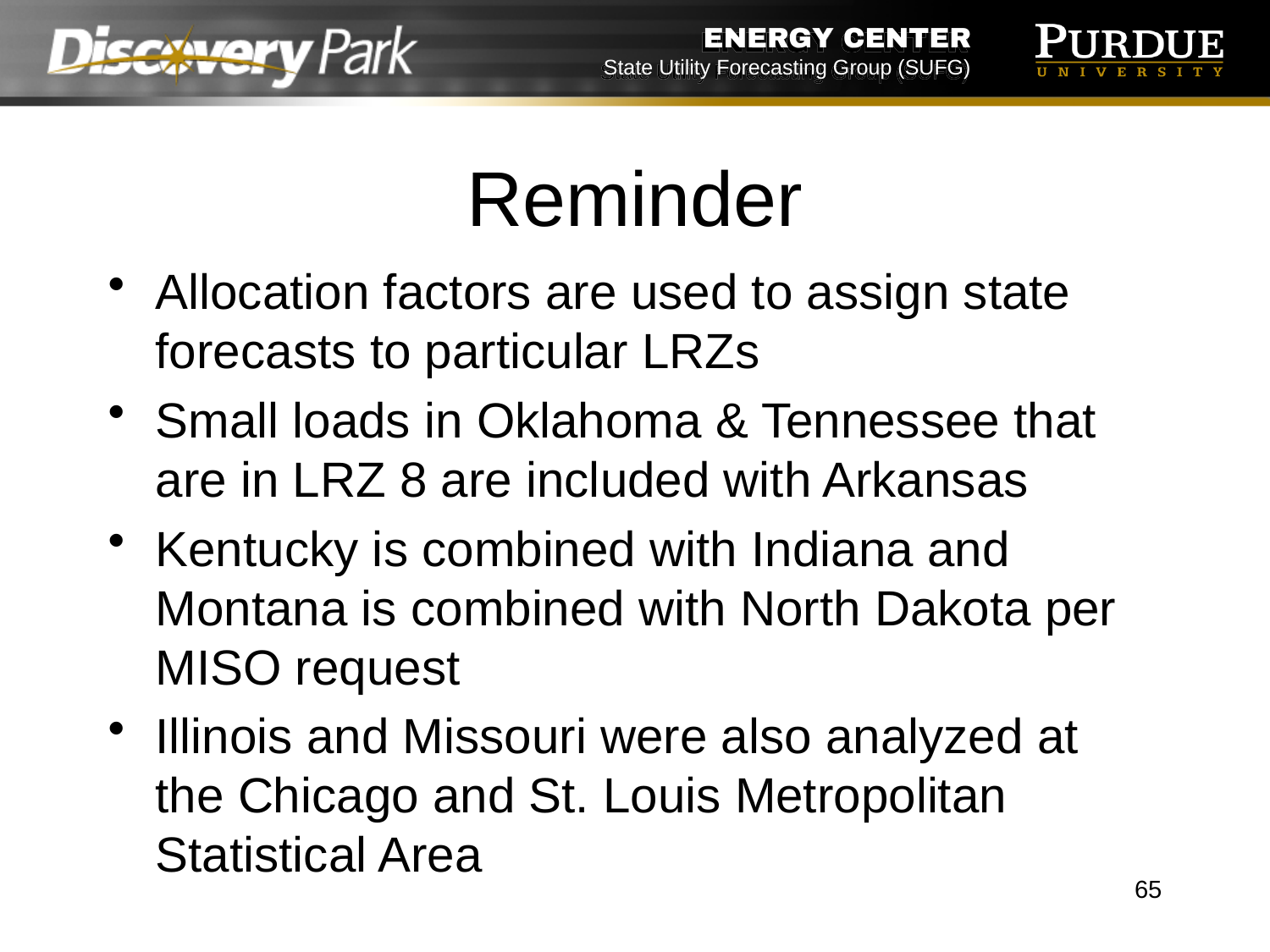

# Reminder
Allocation factors are used to assign state forecasts to particular LRZs
Small loads in Oklahoma & Tennessee that are in LRZ 8 are included with Arkansas
Kentucky is combined with Indiana and Montana is combined with North Dakota per MISO request
Illinois and Missouri were also analyzed at the Chicago and St. Louis Metropolitan Statistical Area
65